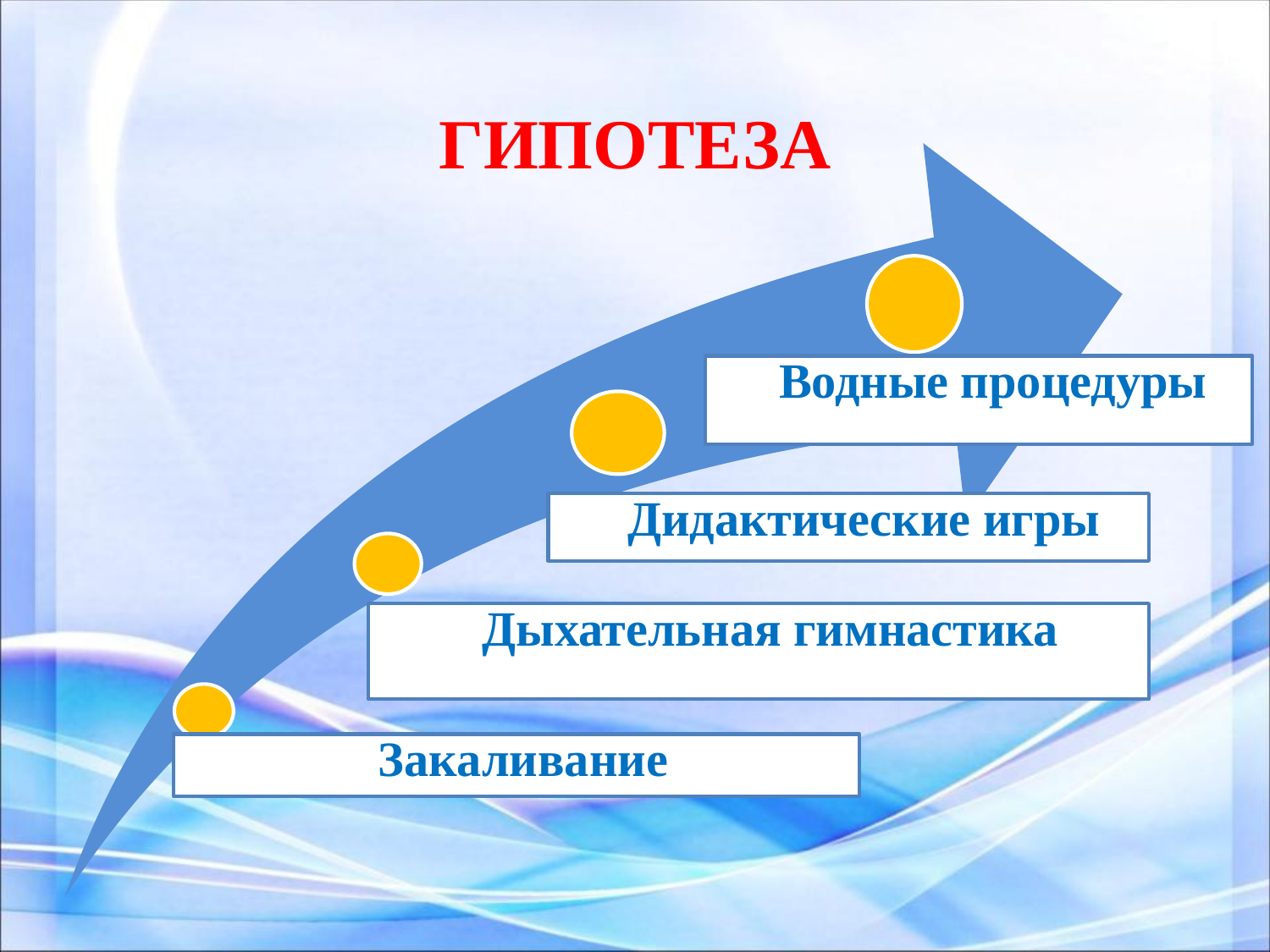

# ГИПОТЕЗА
Закаливание
Дыхательная гимнастика
Дидактические игры
Водные процедуры